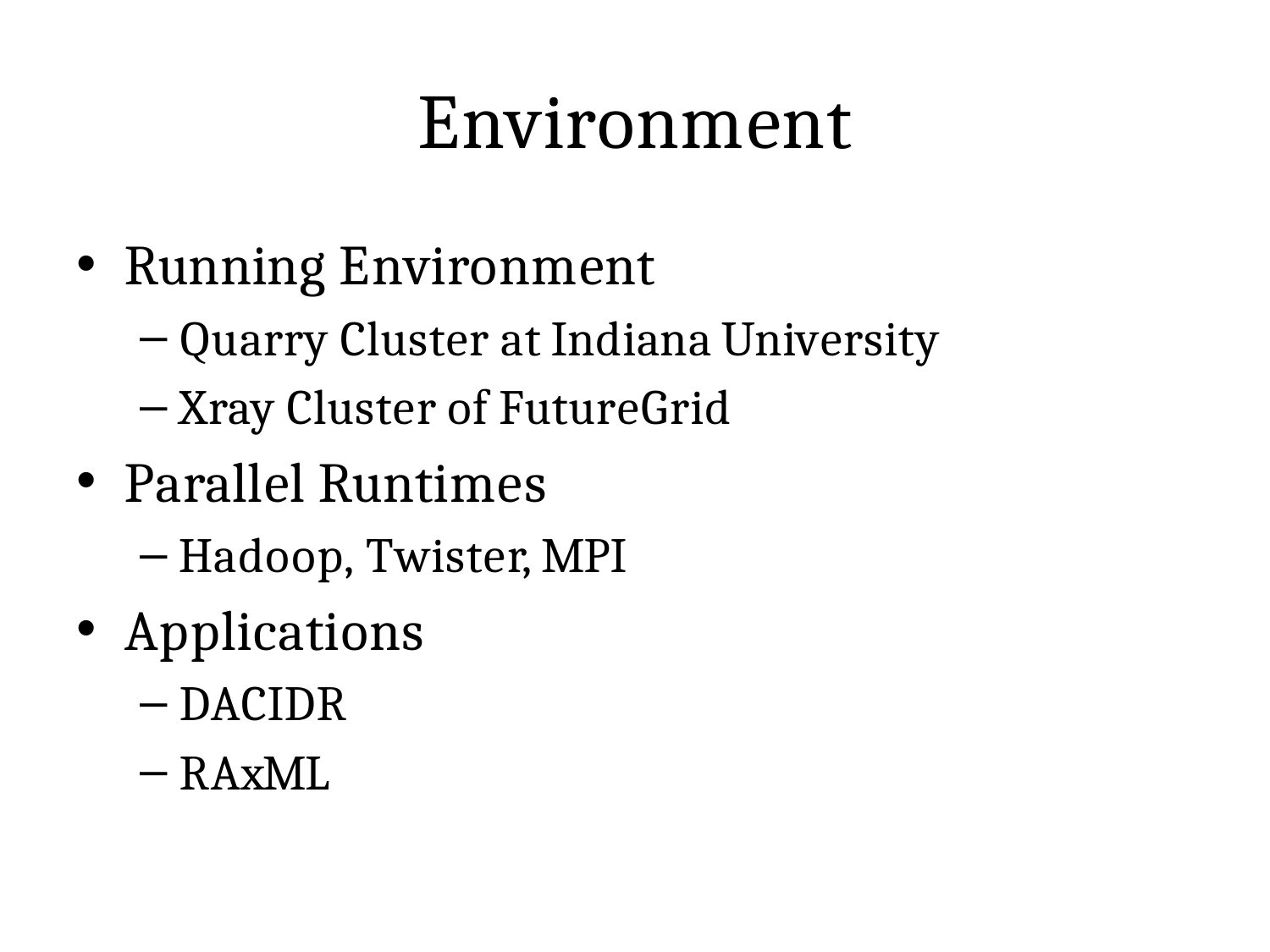

# Environment
Running Environment
Quarry Cluster at Indiana University
Xray Cluster of FutureGrid
Parallel Runtimes
Hadoop, Twister, MPI
Applications
DACIDR
RAxML